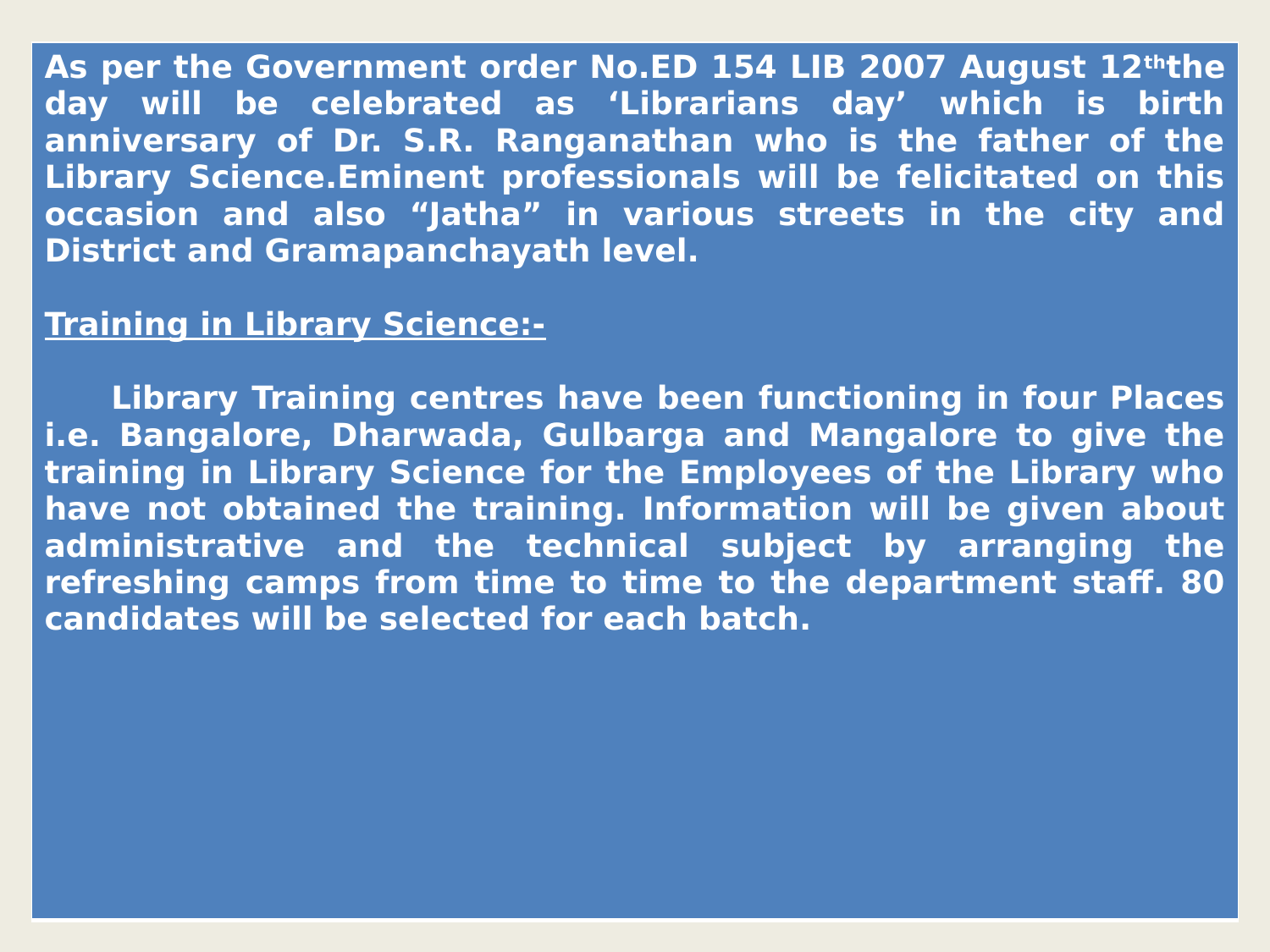

| As per the Government order No.ED 154 LIB 2007 August 12ththe day will be celebrated as ‘Librarians day’ which is birth anniversary of Dr. S.R. Ranganathan who is the father of the Library Science.Eminent professionals will be felicitated on this occasion and also “Jatha” in various streets in the city and District and Gramapanchayath level.   Training in Library Science:-   Library Training centres have been functioning in four Places i.e. Bangalore, Dharwada, Gulbarga and Mangalore to give the training in Library Science for the Employees of the Library who have not obtained the training. Information will be given about administrative and the technical subject by arranging the refreshing camps from time to time to the department staff. 80 candidates will be selected for each batch. |
| --- |